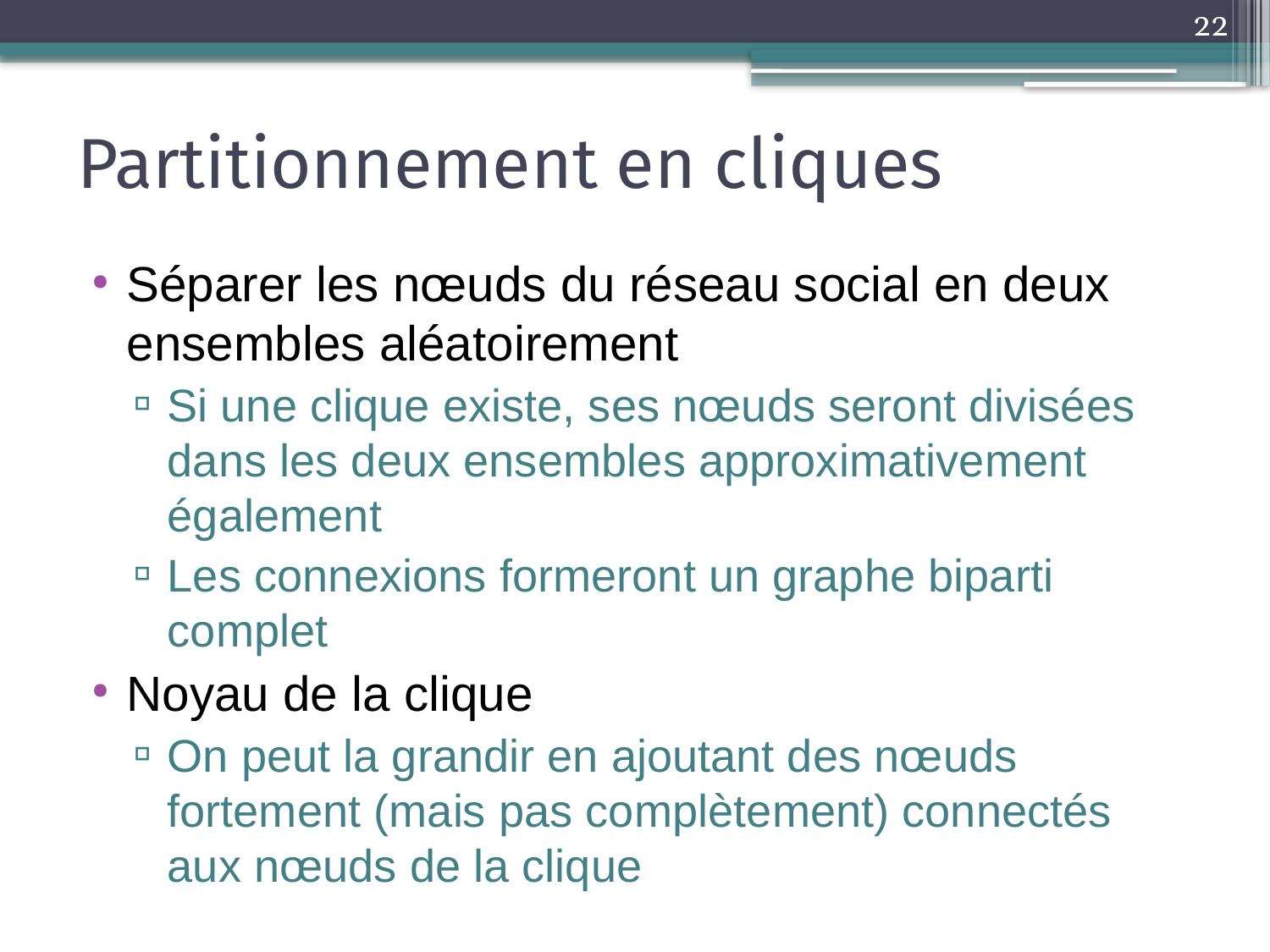

22
# Partitionnement en cliques
Séparer les nœuds du réseau social en deux ensembles aléatoirement
Si une clique existe, ses nœuds seront divisées dans les deux ensembles approximativement également
Les connexions formeront un graphe biparti complet
Noyau de la clique
On peut la grandir en ajoutant des nœuds fortement (mais pas complètement) connectés aux nœuds de la clique